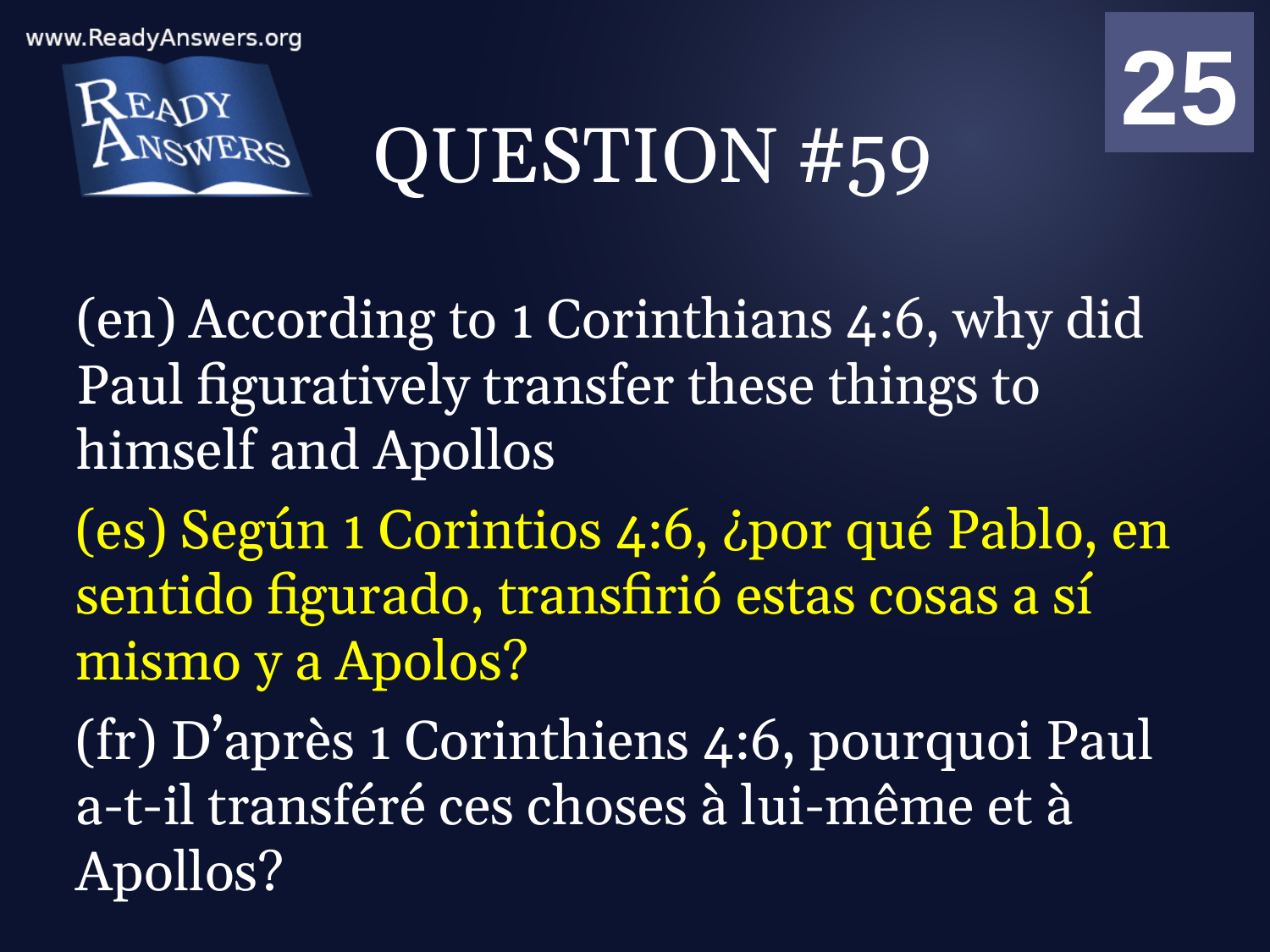

01
02
03
04
05
06
07
08
09
10
11
12
13
14
15
16
17
18
19
20
21
22
23
24
25
00
# QUESTION #59
(en) According to 1 Corinthians 4:6, why did Paul figuratively transfer these things to himself and Apollos
(es) Según 1 Corintios 4:6, ¿por qué Pablo, en sentido figurado, transfirió estas cosas a sí mismo y a Apolos?
(fr) D’après 1 Corinthiens 4:6, pourquoi Paul a-t-il transféré ces choses à lui-même et à Apollos?